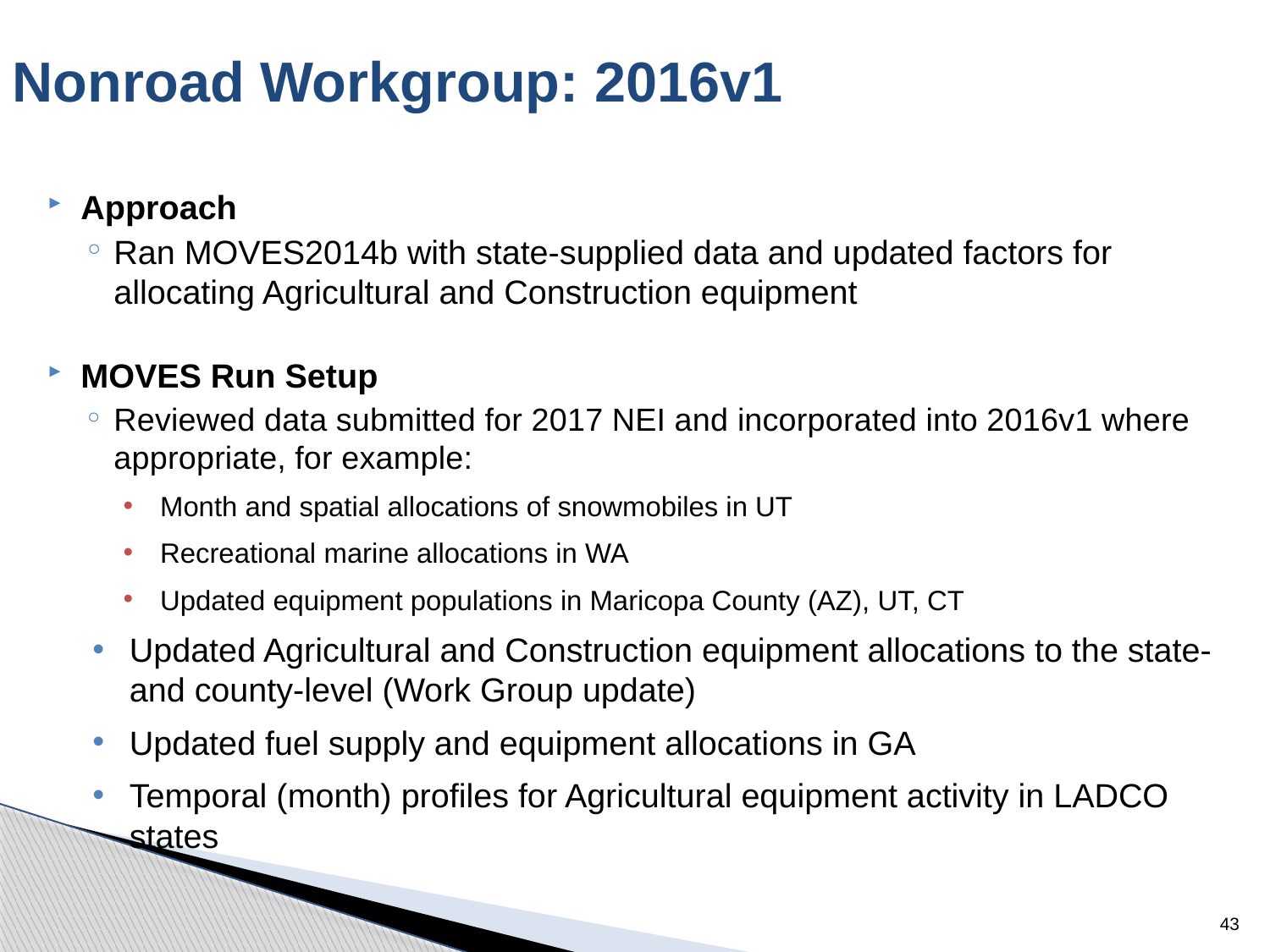

Nonroad Workgroup: 2016v1
Approach
Ran MOVES2014b with state-supplied data and updated factors for allocating Agricultural and Construction equipment

MOVES Run Setup
Reviewed data submitted for 2017 NEI and incorporated into 2016v1 where appropriate, for example:
Month and spatial allocations of snowmobiles in UT
Recreational marine allocations in WA
Updated equipment populations in Maricopa County (AZ), UT, CT
Updated Agricultural and Construction equipment allocations to the state- and county-level (Work Group update)
Updated fuel supply and equipment allocations in GA
Temporal (month) profiles for Agricultural equipment activity in LADCO states
43